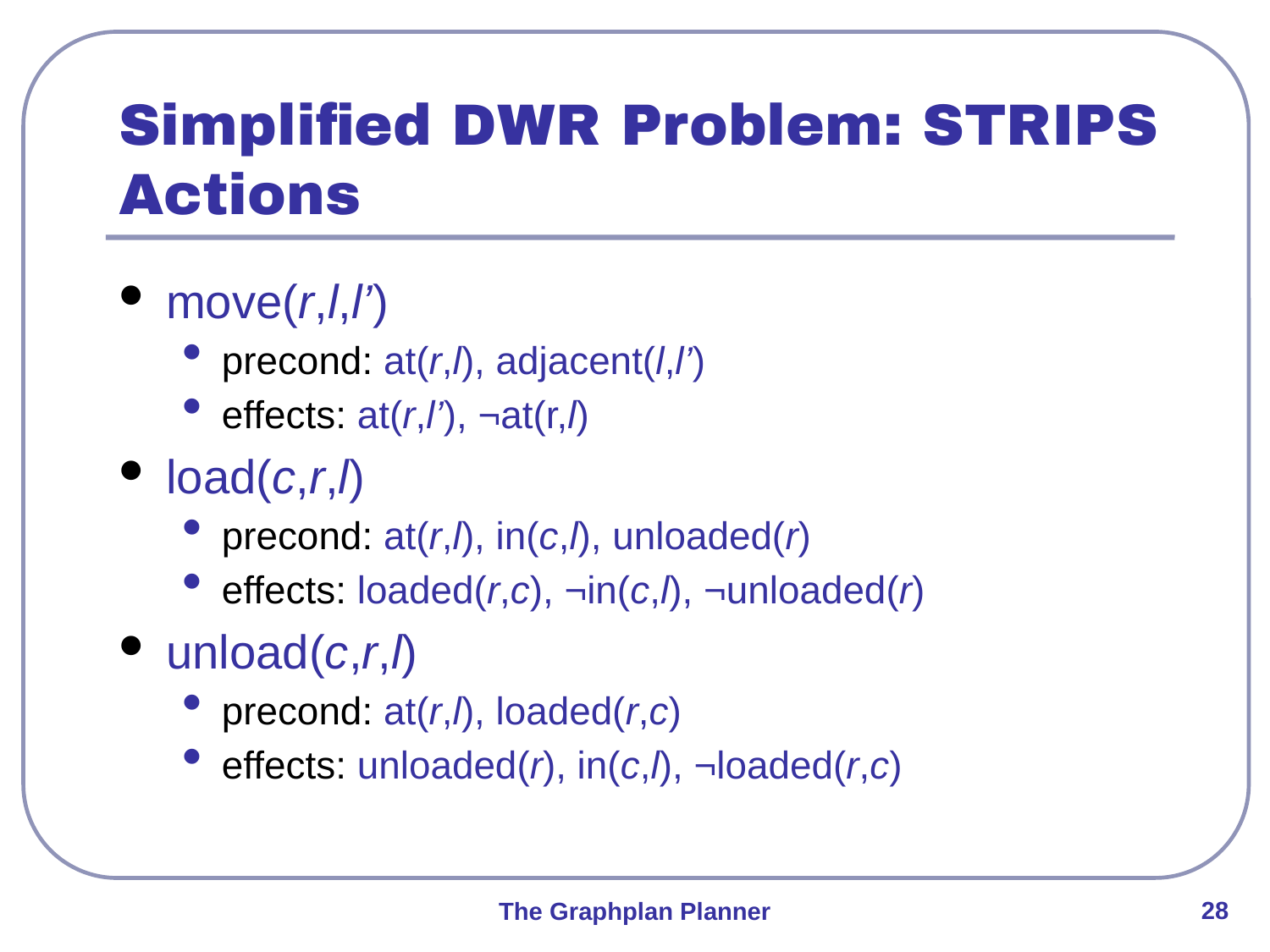

# Simplified DWR Problem: STRIPS Actions
move(r,l,l’)
precond: at(r,l), adjacent(l,l’)
effects: at(r,l’), ¬at(r,l)
load(c,r,l)
precond: at(r,l), in(c,l), unloaded(r)
effects: loaded(r,c), ¬in(c,l), ¬unloaded(r)
unload(c,r,l)
precond: at(r,l), loaded(r,c)
effects: unloaded(r), in(c,l), ¬loaded(r,c)
28
The Graphplan Planner